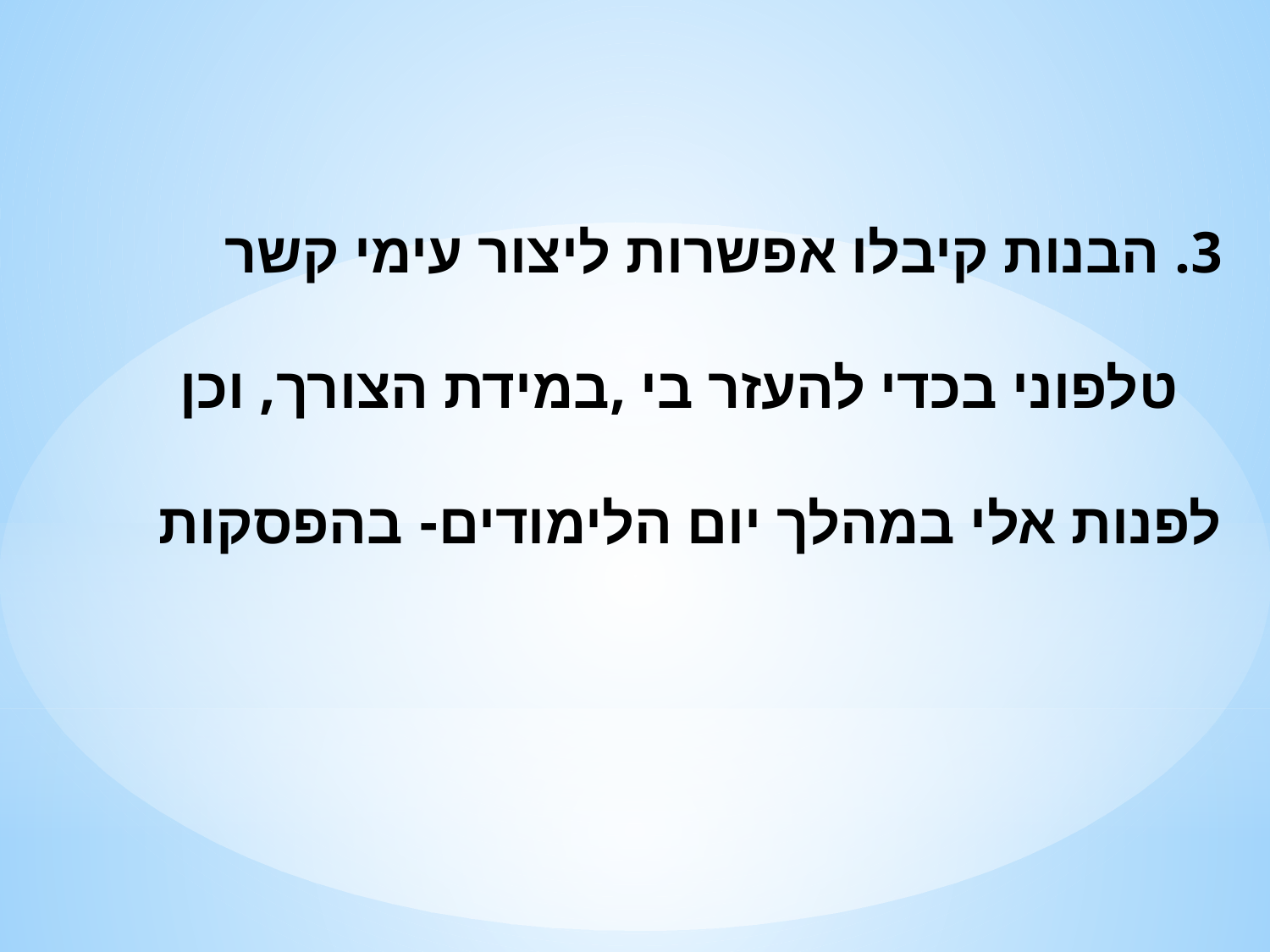

3. הבנות קיבלו אפשרות ליצור עימי קשר              טלפוני בכדי להעזר בי ,במידת הצורך, וכן לפנות אלי במהלך יום הלימודים- בהפסקות